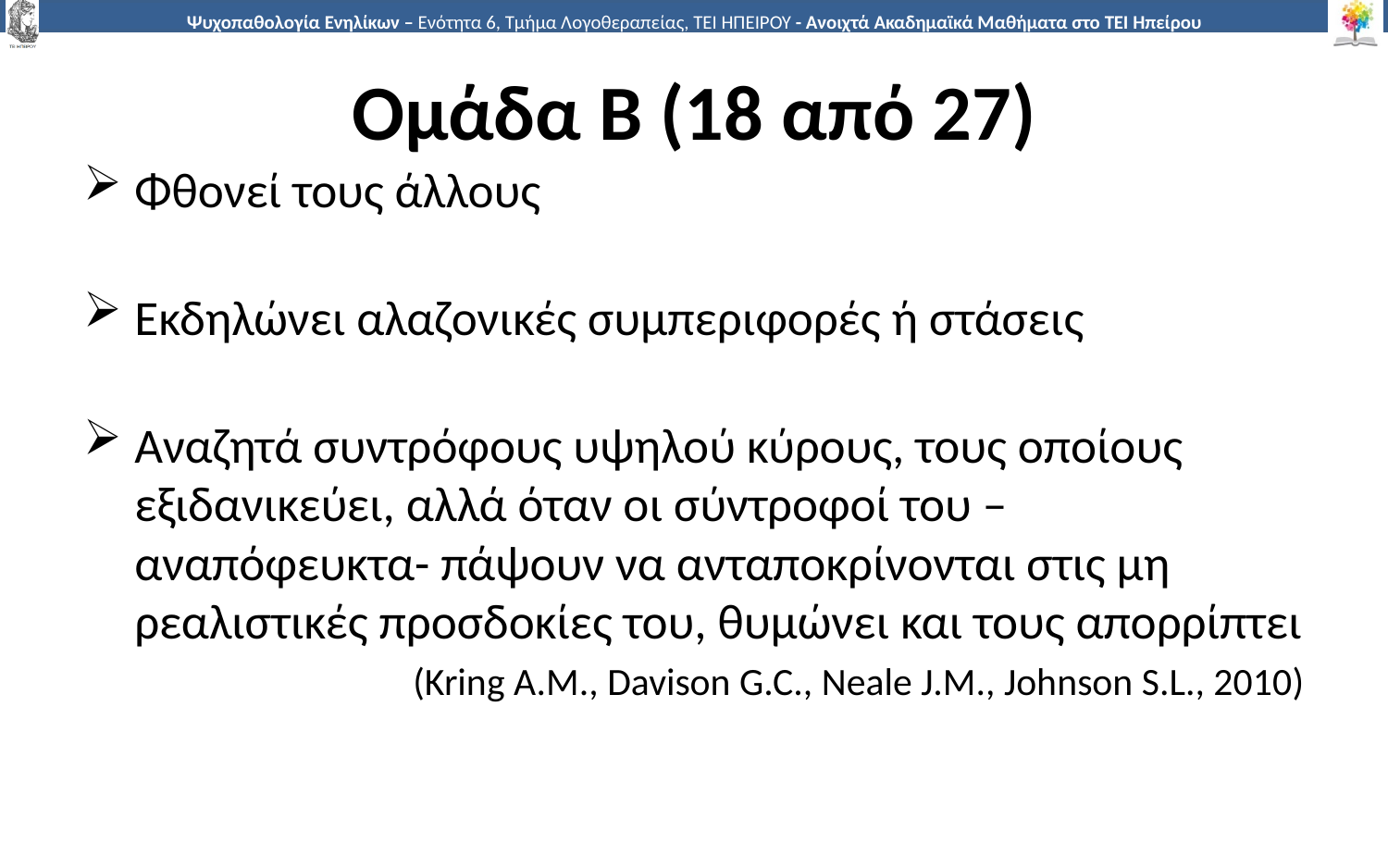

# Ομάδα Β (18 από 27)
Φθονεί τους άλλους
Εκδηλώνει αλαζονικές συμπεριφορές ή στάσεις
Αναζητά συντρόφους υψηλού κύρους, τους οποίους εξιδανικεύει, αλλά όταν οι σύντροφοί του – αναπόφευκτα- πάψουν να ανταποκρίνονται στις μη ρεαλιστικές προσδοκίες του, θυμώνει και τους απορρίπτει
(Kring A.M., Davison G.C., Neale J.M., Johnson S.L., 2010)